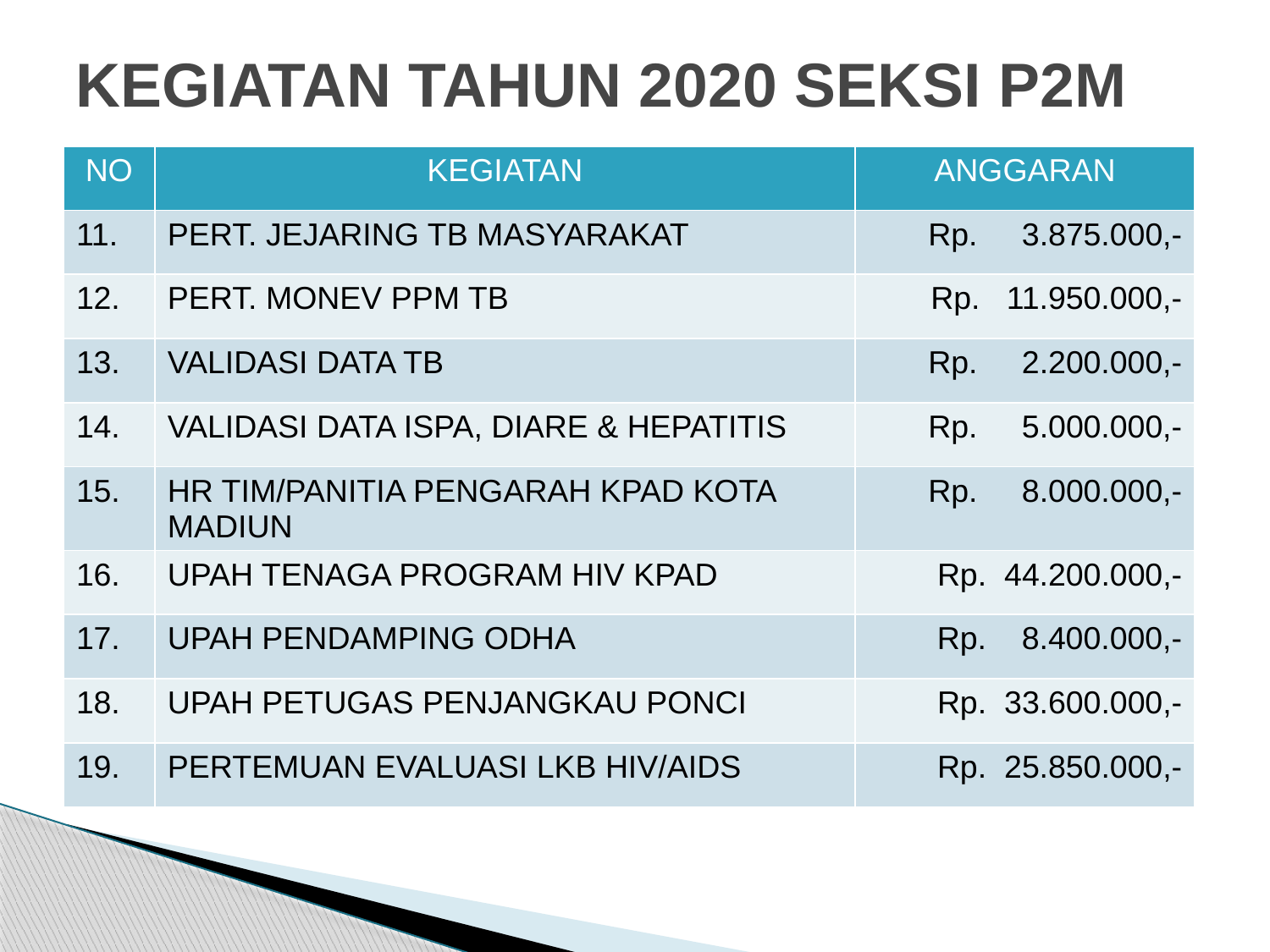

# KEGIATAN TAHUN 2020 SEKSI P2M
| NO | KEGIATAN | ANGGARAN |
| --- | --- | --- |
| 11. | PERT. JEJARING TB MASYARAKAT | Rp. 3.875.000,- |
| 12. | PERT. MONEV PPM TB | Rp. 11.950.000,- |
| 13. | VALIDASI DATA TB | Rp. 2.200.000,- |
| 14. | VALIDASI DATA ISPA, DIARE & HEPATITIS | Rp. 5.000.000,- |
| 15. | HR TIM/PANITIA PENGARAH KPAD KOTA MADIUN | Rp. 8.000.000,- |
| 16. | UPAH TENAGA PROGRAM HIV KPAD | Rp. 44.200.000,- |
| 17. | UPAH PENDAMPING ODHA | Rp. 8.400.000,- |
| 18. | UPAH PETUGAS PENJANGKAU PONCI | Rp. 33.600.000,- |
| 19. | PERTEMUAN EVALUASI LKB HIV/AIDS | Rp. 25.850.000,- |